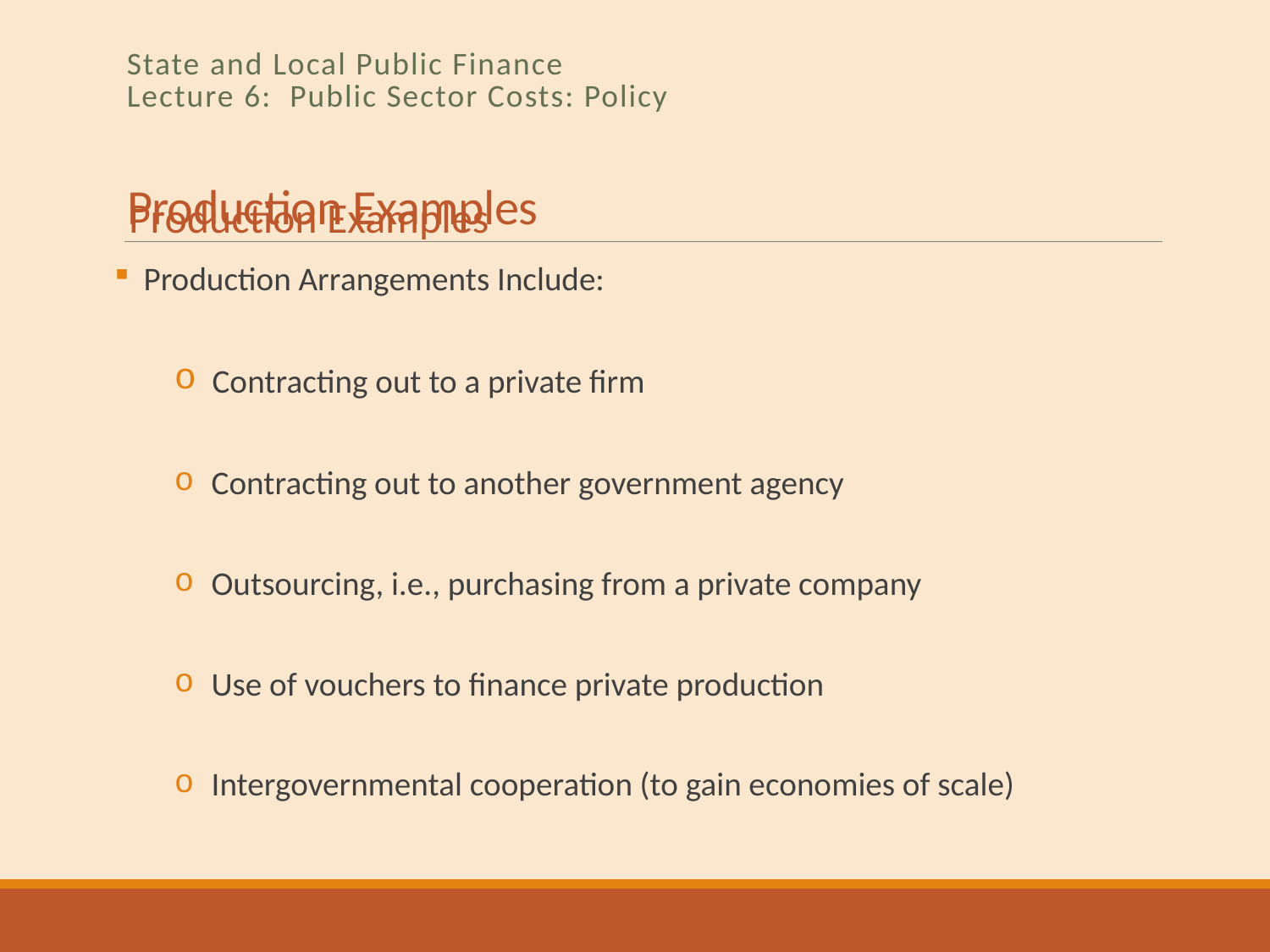

# Production Examples
State and Local Public Finance
Lecture 6:  Public Sector Costs: Policy
Production Examples
  Production Arrangements Include:

 Contracting out to a private firm

 Contracting out to another government agency

 Outsourcing, i.e., purchasing from a private company

 Use of vouchers to finance private production

 Intergovernmental cooperation (to gain economies of scale)